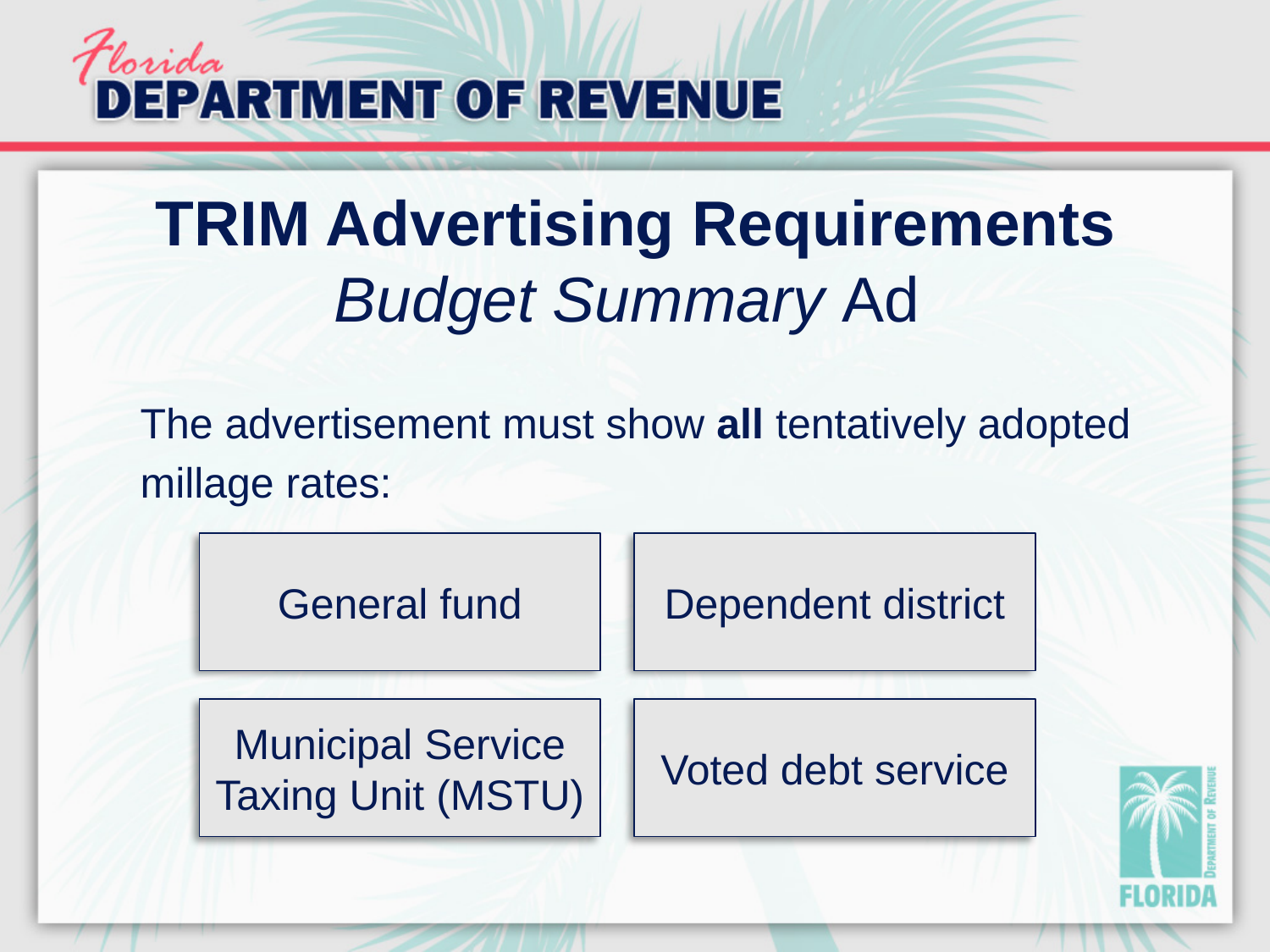

# TRIM Advertising Requirements Budget Summary Ad
The advertisement must show all tentatively adopted
millage rates:
General fund
Dependent district
Municipal Service
Taxing Unit (MSTU)
Voted debt service